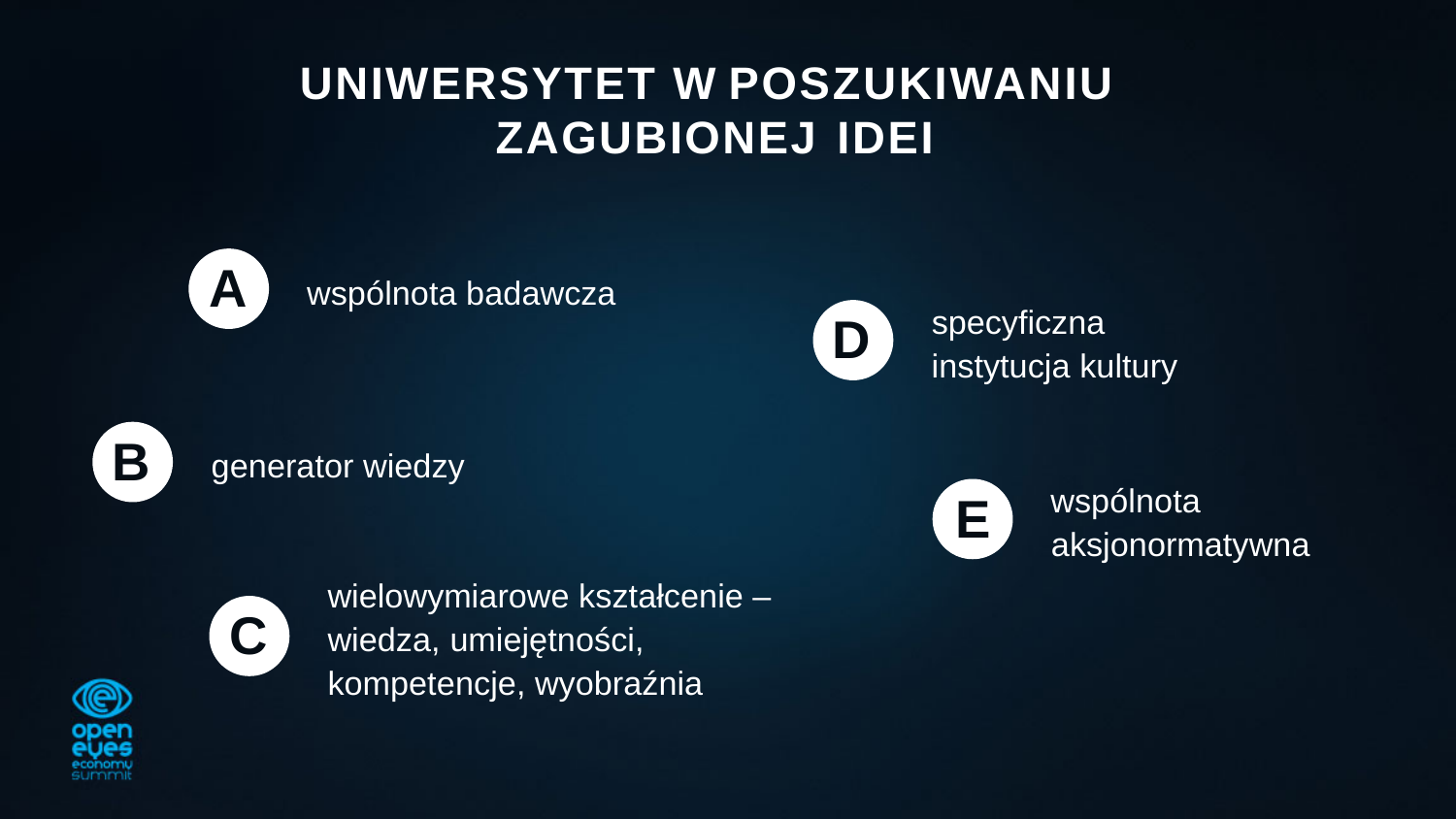

# UNIWERSYTET W POSZUKIWANIU  ZAGUBIONEJ IDEI

A
wspólnota badawcza
specyficzna  instytucja kultury

D

B
generator wiedzy
wspólnota  aksjonormatywna

E
wielowymiarowe kształcenie –  wiedza, umiejętności, kompetencje, wyobraźnia

C